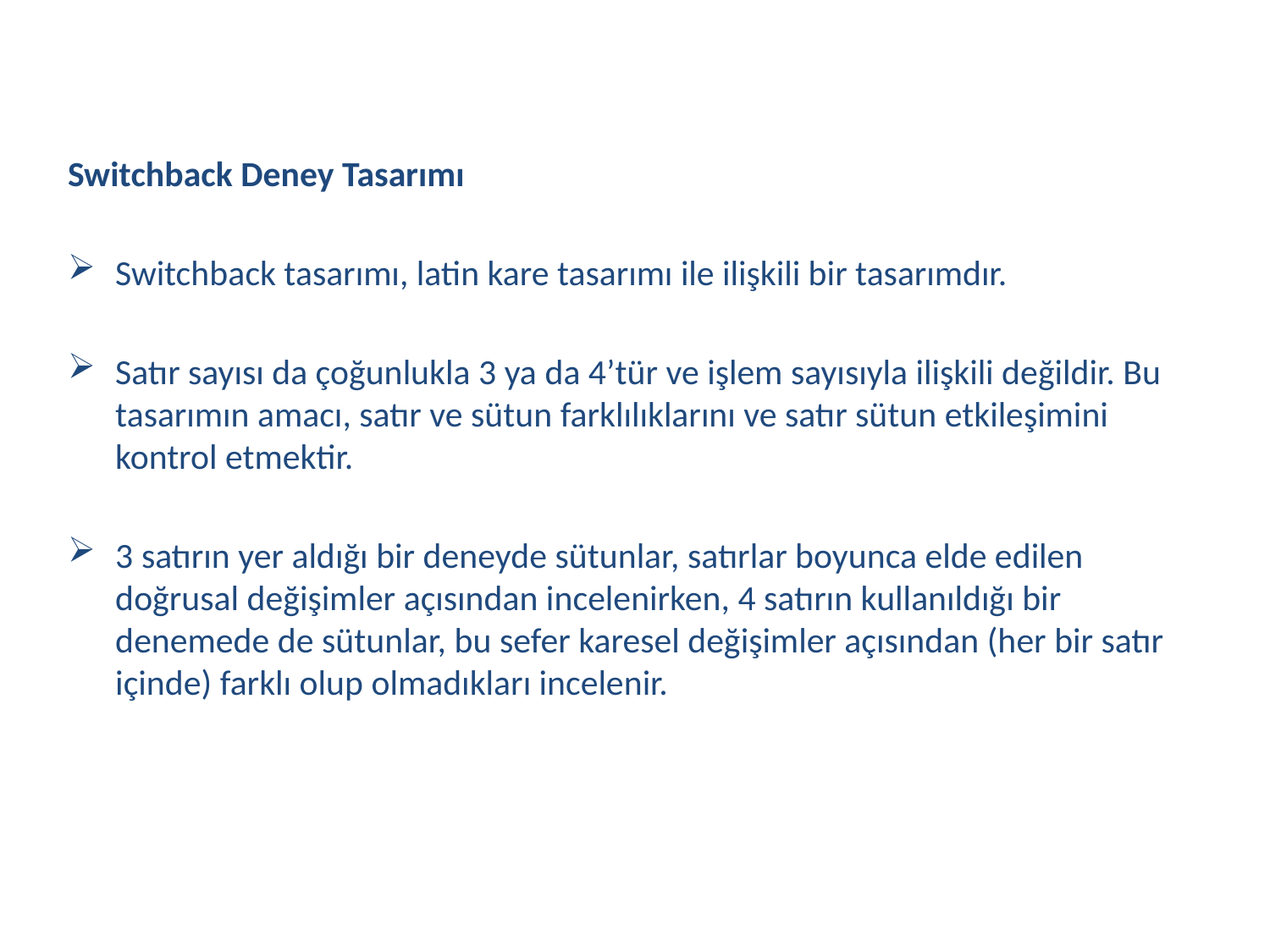

Switchback Deney Tasarımı

Switchback tasarımı, latin kare tasarımı ile ilişkili bir tasarımdır.

Satır sayısı da çoğunlukla 3 ya da 4’tür ve işlem sayısıyla ilişkili değildir. Bu tasarımın amacı, satır ve sütun farklılıklarını ve satır sütun etkileşimini kontrol etmektir.

3 satırın yer aldığı bir deneyde sütunlar, satırlar boyunca elde edilen doğrusal değişimler açısından incelenirken, 4 satırın kullanıldığı bir denemede de sütunlar, bu sefer karesel değişimler açısından (her bir satır içinde) farklı olup olmadıkları incelenir.